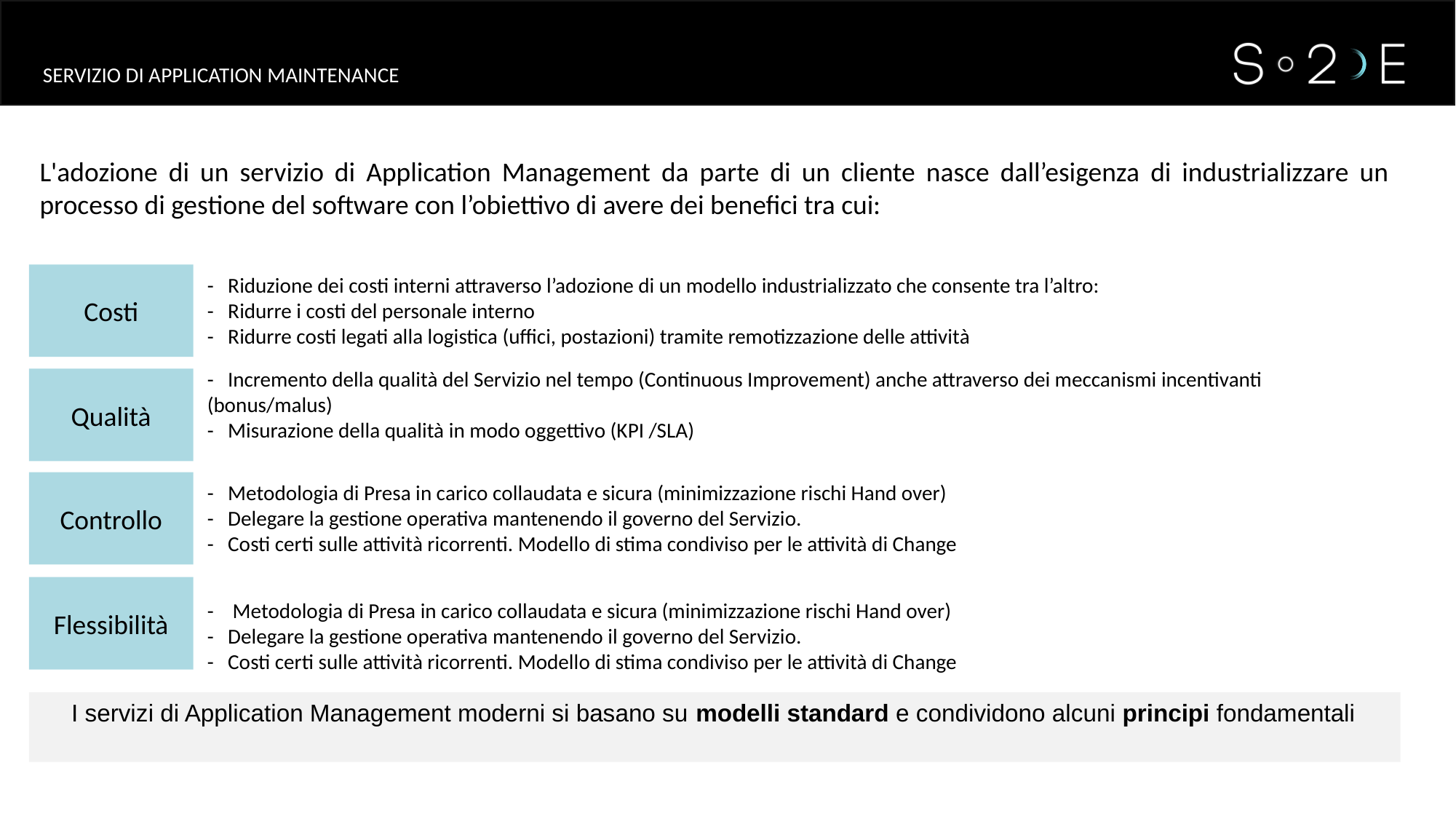

SERVIZIO DI APPLICATION MAINTENANCE
L'adozione di un servizio di Application Management da parte di un cliente nasce dall’esigenza di industrializzare un processo di gestione del software con l’obiettivo di avere dei benefici tra cui:

Costi
-   Riduzione dei costi interni attraverso l’adozione di un modello industrializzato che consente tra l’altro:
-   Ridurre i costi del personale interno
-   Ridurre costi legati alla logistica (uffici, postazioni) tramite remotizzazione delle attività
-   Incremento della qualità del Servizio nel tempo (Continuous Improvement) anche attraverso dei meccanismi incentivanti  (bonus/malus)
-   Misurazione della qualità in modo oggettivo (KPI /SLA)
Qualità
Controllo
-   Metodologia di Presa in carico collaudata e sicura (minimizzazione rischi Hand over)
-   Delegare la gestione operativa mantenendo il governo del Servizio.
-   Costi certi sulle attività ricorrenti. Modello di stima condiviso per le attività di Change
Flessibilità
-    Metodologia di Presa in carico collaudata e sicura (minimizzazione rischi Hand over)
-   Delegare la gestione operativa mantenendo il governo del Servizio.
-   Costi certi sulle attività ricorrenti. Modello di stima condiviso per le attività di Change

I servizi di Application Management moderni si basano su modelli standard e condividono alcuni principi fondamentali